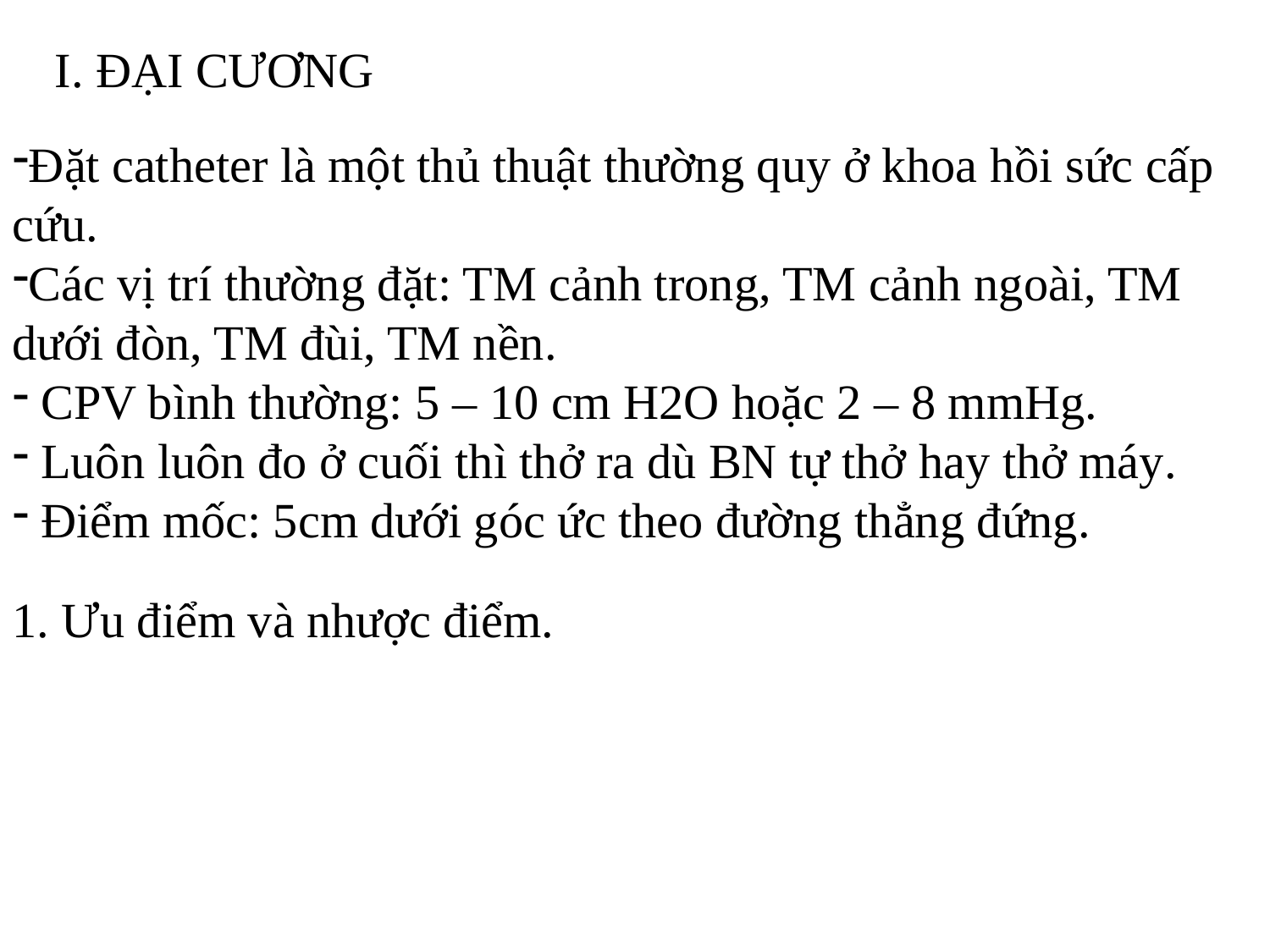

I. ĐẠI CƯƠNG
Đặt catheter là một thủ thuật thường quy ở khoa hồi sức cấp cứu.
Các vị trí thường đặt: TM cảnh trong, TM cảnh ngoài, TM dưới đòn, TM đùi, TM nền.
 CPV bình thường: 5 – 10 cm H2O hoặc 2 – 8 mmHg.
 Luôn luôn đo ở cuối thì thở ra dù BN tự thở hay thở máy.
 Điểm mốc: 5cm dưới góc ức theo đường thẳng đứng.

1. Ưu điểm và nhược điểm.